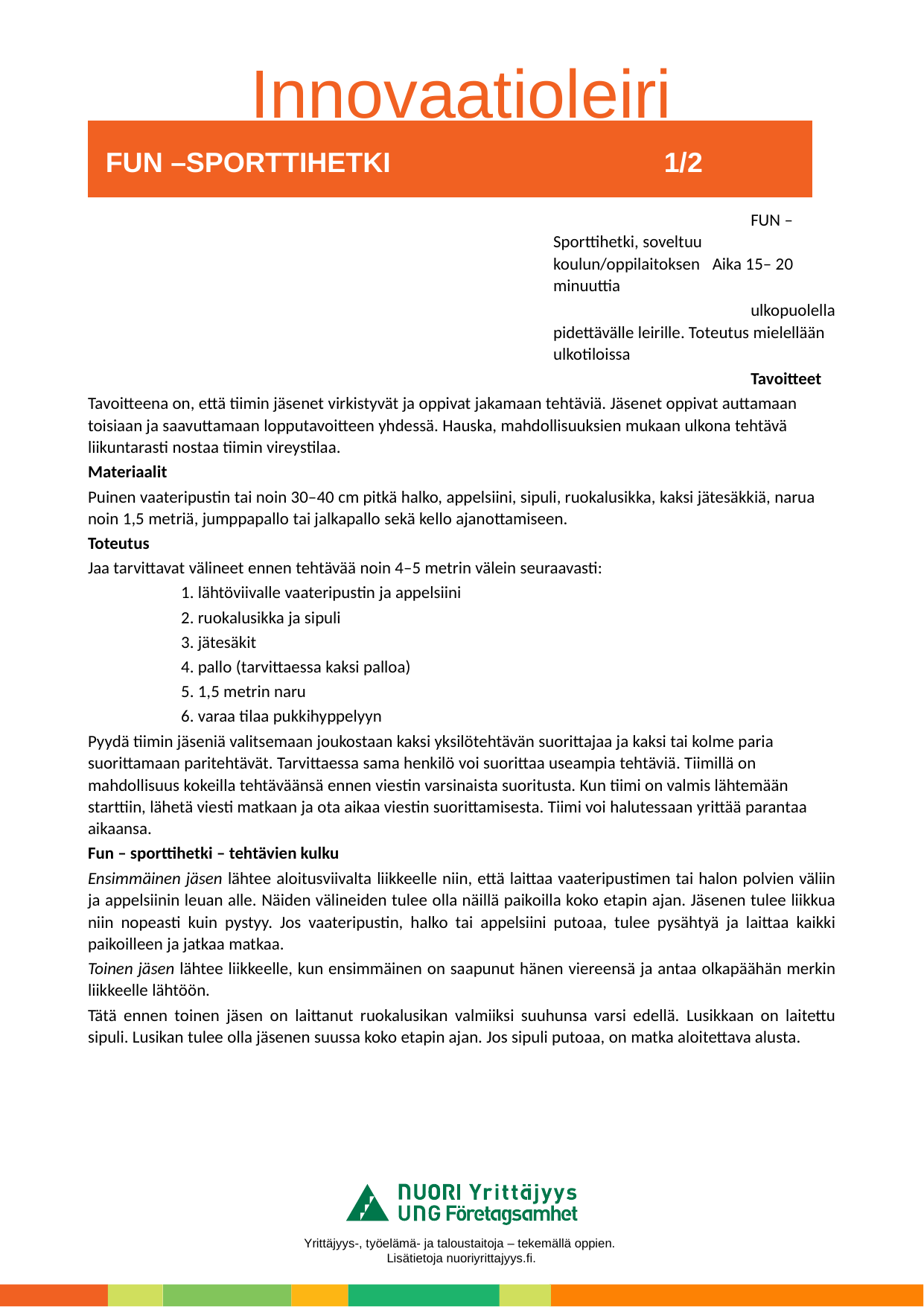

# FUN –SPORTTIHETKI			1/2

FUN – Sporttihetki, soveltuu koulun/oppilaitoksen 	Aika 15– 20 minuuttia
ulkopuolella pidettävälle leirille. Toteutus mielellään ulkotiloissa
Tavoitteet
Tavoitteena on, että tiimin jäsenet virkistyvät ja oppivat jakamaan tehtäviä. Jäsenet oppivat auttamaan toisiaan ja saavuttamaan lopputavoitteen yhdessä. Hauska, mahdollisuuksien mukaan ulkona tehtävä liikuntarasti nostaa tiimin vireystilaa.
Materiaalit
Puinen vaateripustin tai noin 30–40 cm pitkä halko, appelsiini, sipuli, ruokalusikka, kaksi jätesäkkiä, narua noin 1,5 metriä, jumppapallo tai jalkapallo sekä kello ajanottamiseen.
Toteutus
Jaa tarvittavat välineet ennen tehtävää noin 4–5 metrin välein seuraavasti:
1. lähtöviivalle vaateripustin ja appelsiini
2. ruokalusikka ja sipuli
3. jätesäkit
4. pallo (tarvittaessa kaksi palloa)
5. 1,5 metrin naru
6. varaa tilaa pukkihyppelyyn
Pyydä tiimin jäseniä valitsemaan joukostaan kaksi yksilötehtävän suorittajaa ja kaksi tai kolme paria suorittamaan paritehtävät. Tarvittaessa sama henkilö voi suorittaa useampia tehtäviä. Tiimillä on mahdollisuus kokeilla tehtäväänsä ennen viestin varsinaista suoritusta. Kun tiimi on valmis lähtemään starttiin, lähetä viesti matkaan ja ota aikaa viestin suorittamisesta. Tiimi voi halutessaan yrittää parantaa aikaansa.
Fun – sporttihetki – tehtävien kulku
Ensimmäinen jäsen lähtee aloitusviivalta liikkeelle niin, että laittaa vaateripustimen tai halon polvien väliin ja appelsiinin leuan alle. Näiden välineiden tulee olla näillä paikoilla koko etapin ajan. Jäsenen tulee liikkua niin nopeasti kuin pystyy. Jos vaateripustin, halko tai appelsiini putoaa, tulee pysähtyä ja laittaa kaikki paikoilleen ja jatkaa matkaa.
Toinen jäsen lähtee liikkeelle, kun ensimmäinen on saapunut hänen viereensä ja antaa olkapäähän merkin liikkeelle lähtöön.
Tätä ennen toinen jäsen on laittanut ruokalusikan valmiiksi suuhunsa varsi edellä. Lusikkaan on laitettu sipuli. Lusikan tulee olla jäsenen suussa koko etapin ajan. Jos sipuli putoaa, on matka aloitettava alusta.